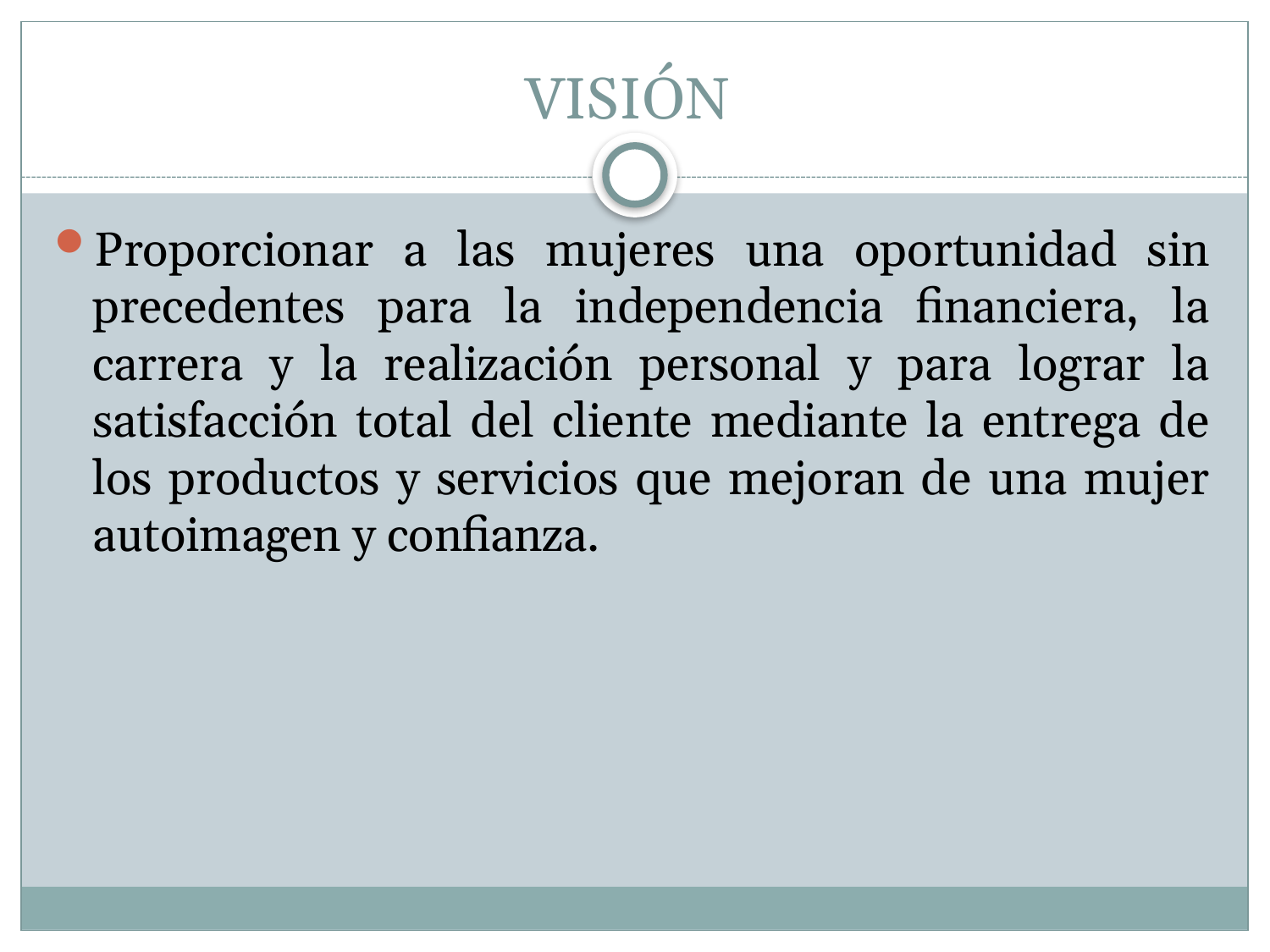

# VISIÓN
Proporcionar a las mujeres una oportunidad sin precedentes para la independencia financiera, la carrera y la realización personal y para lograr la satisfacción total del cliente mediante la entrega de los productos y servicios que mejoran de una mujer autoimagen y confianza.